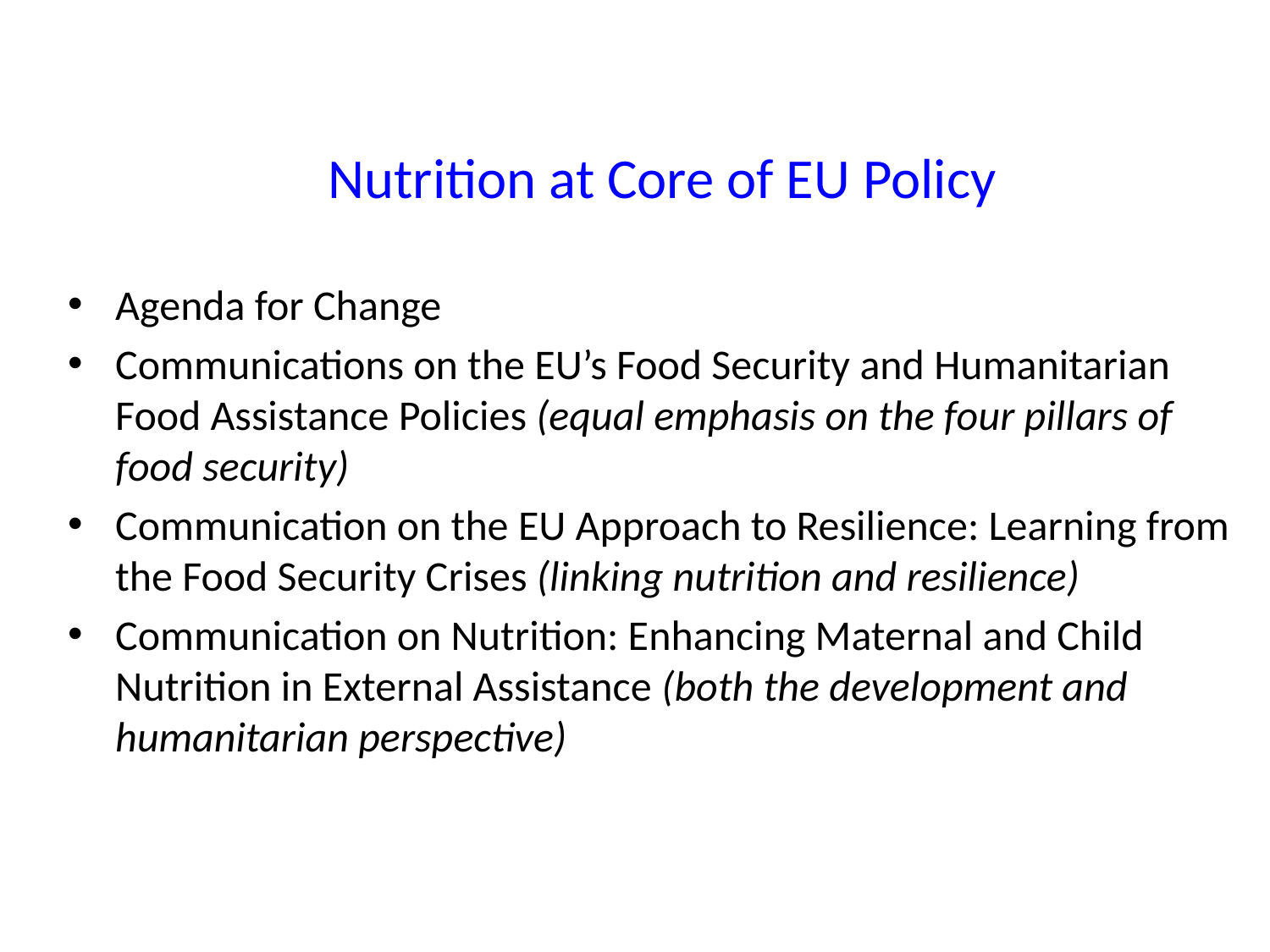

#
Nutrition at Core of EU Policy

Agenda for Change
Communications on the EU’s Food Security and Humanitarian Food Assistance Policies (equal emphasis on the four pillars of food security)
Communication on the EU Approach to Resilience: Learning from the Food Security Crises (linking nutrition and resilience)
Communication on Nutrition: Enhancing Maternal and Child Nutrition in External Assistance (both the development and humanitarian perspective)